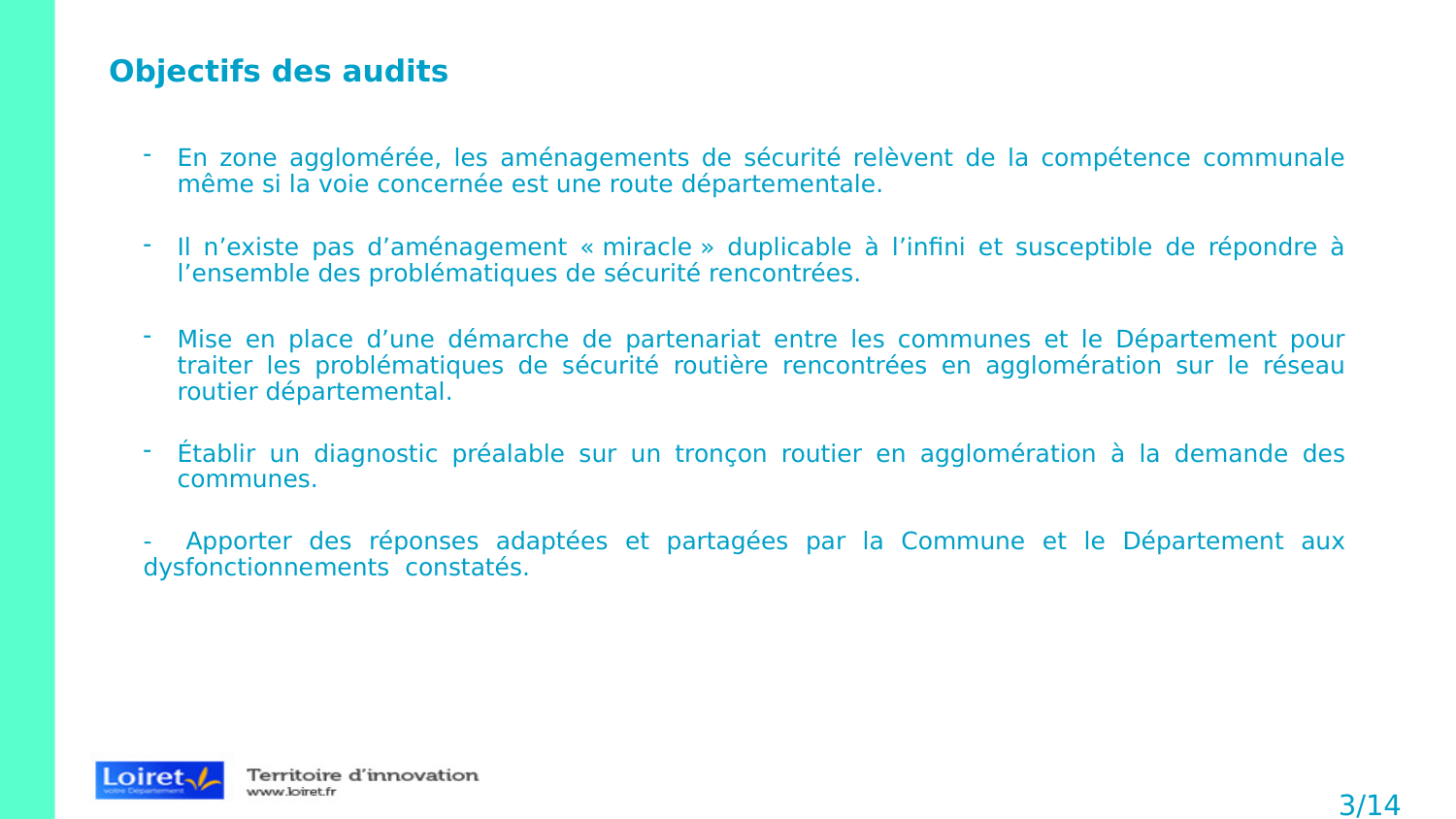

Objectifs des audits

En zone agglomérée, les aménagements de sécurité relèvent de la compétence communale même si la voie concernée est une route départementale.

Il n’existe pas d’aménagement « miracle » duplicable à l’infini et susceptible de répondre à l’ensemble des problématiques de sécurité rencontrées.

Mise en place d’une démarche de partenariat entre les communes et le Département pour traiter les problématiques de sécurité routière rencontrées en agglomération sur le réseau routier départemental.

Établir un diagnostic préalable sur un tronçon routier en agglomération à la demande des communes.

-  Apporter des réponses adaptées et partagées par la Commune et le Département aux dysfonctionnements  constatés.